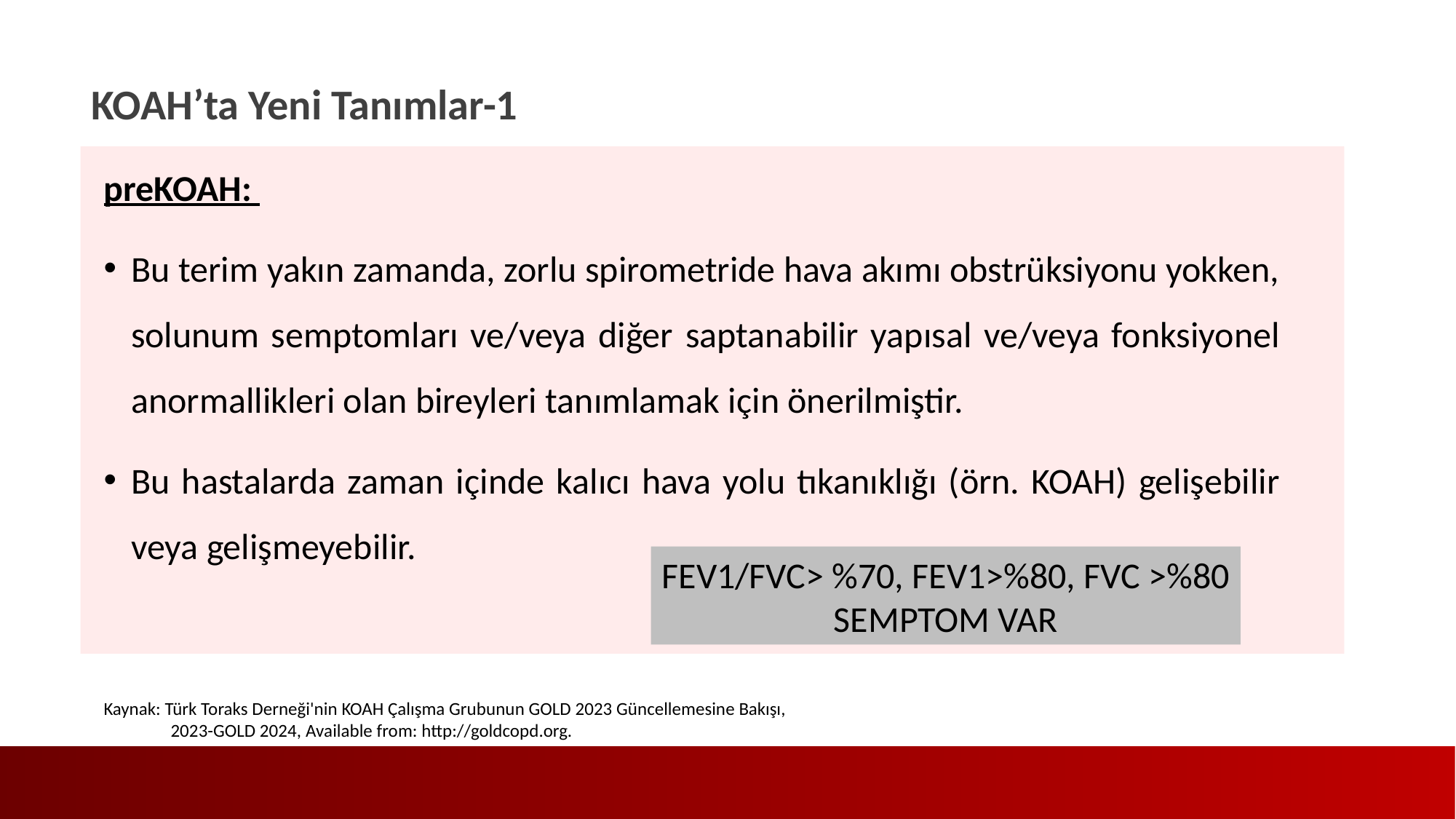

KOAH’ta Yeni Tanımlar-1

preKOAH:
Bu terim yakın zamanda, zorlu spirometride hava akımı obstrüksiyonu yokken, solunum semptomları ve/veya diğer saptanabilir yapısal ve/veya fonksiyonel anormallikleri olan bireyleri tanımlamak için önerilmiştir.
Bu hastalarda zaman içinde kalıcı hava yolu tıkanıklığı (örn. KOAH) gelişebilir veya gelişmeyebilir.

FEV1/FVC> %70, FEV1>%80, FVC >%80
SEMPTOM VAR
Kaynak: Türk Toraks Derneği'nin KOAH Çalışma Grubunun GOLD 2023 Güncellemesine Bakışı,
                2023-GOLD 2024, Available from: http://goldcopd.org.